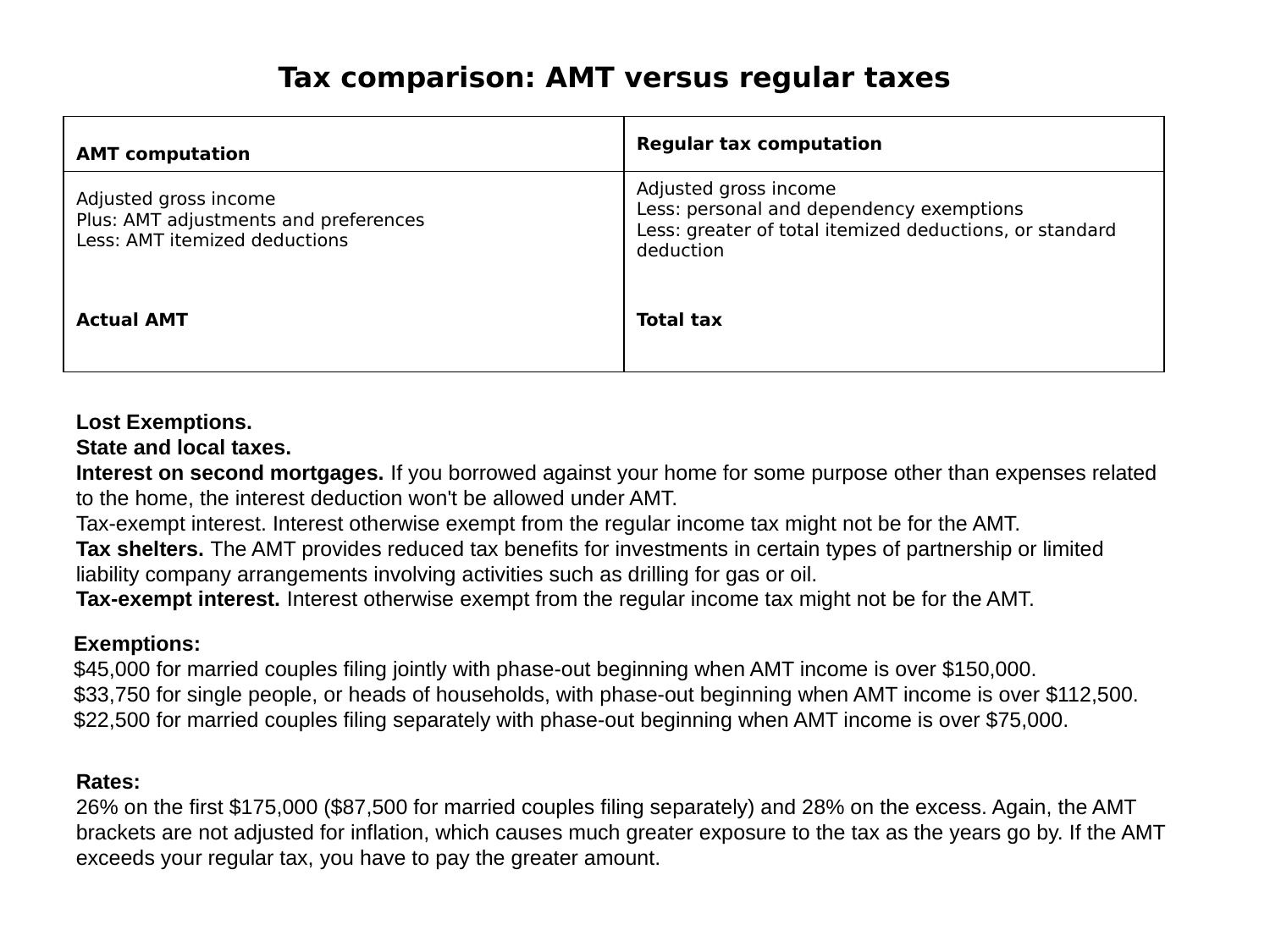

Tax comparison: AMT versus regular taxes
| AMT computation | Regular tax computation |
| --- | --- |
| Adjusted gross income Plus: AMT adjustments and preferences Less: AMT itemized deductions | Adjusted gross income Less: personal and dependency exemptions Less: greater of total itemized deductions, or standard deduction |
| Actual AMT | Total tax |
Lost Exemptions.
State and local taxes.
Interest on second mortgages. If you borrowed against your home for some purpose other than expenses related to the home, the interest deduction won't be allowed under AMT.
Tax-exempt interest. Interest otherwise exempt from the regular income tax might not be for the AMT.
Tax shelters. The AMT provides reduced tax benefits for investments in certain types of partnership or limited liability company arrangements involving activities such as drilling for gas or oil.
Tax-exempt interest. Interest otherwise exempt from the regular income tax might not be for the AMT.

Exemptions:
$45,000 for married couples filing jointly with phase-out beginning when AMT income is over $150,000.
$33,750 for single people, or heads of households, with phase-out beginning when AMT income is over $112,500.
$22,500 for married couples filing separately with phase-out beginning when AMT income is over $75,000.
Rates:
26% on the first $175,000 ($87,500 for married couples filing separately) and 28% on the excess. Again, the AMT brackets are not adjusted for inflation, which causes much greater exposure to the tax as the years go by. If the AMT exceeds your regular tax, you have to pay the greater amount.